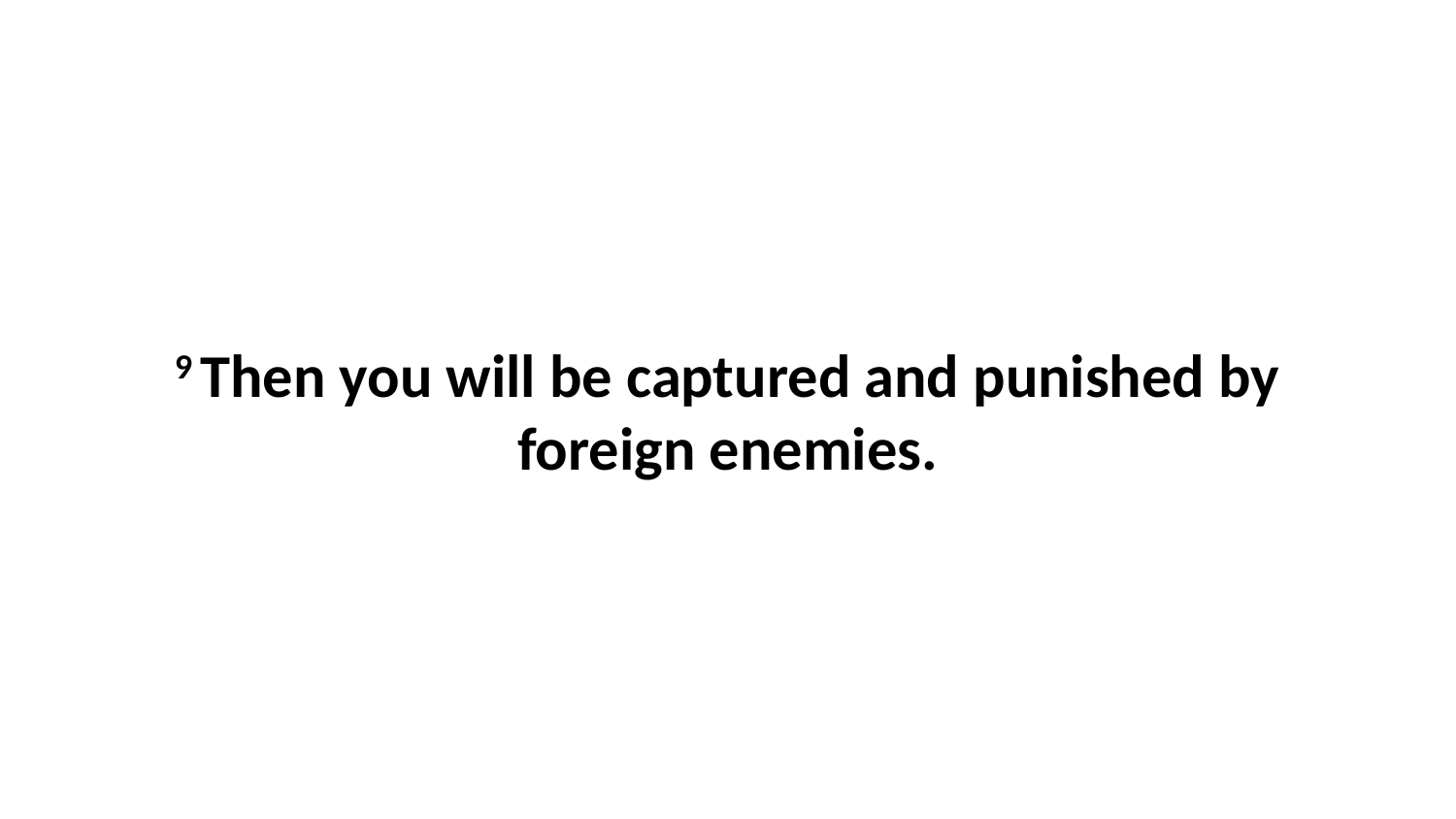

9 Then you will be captured and punished by foreign enemies.